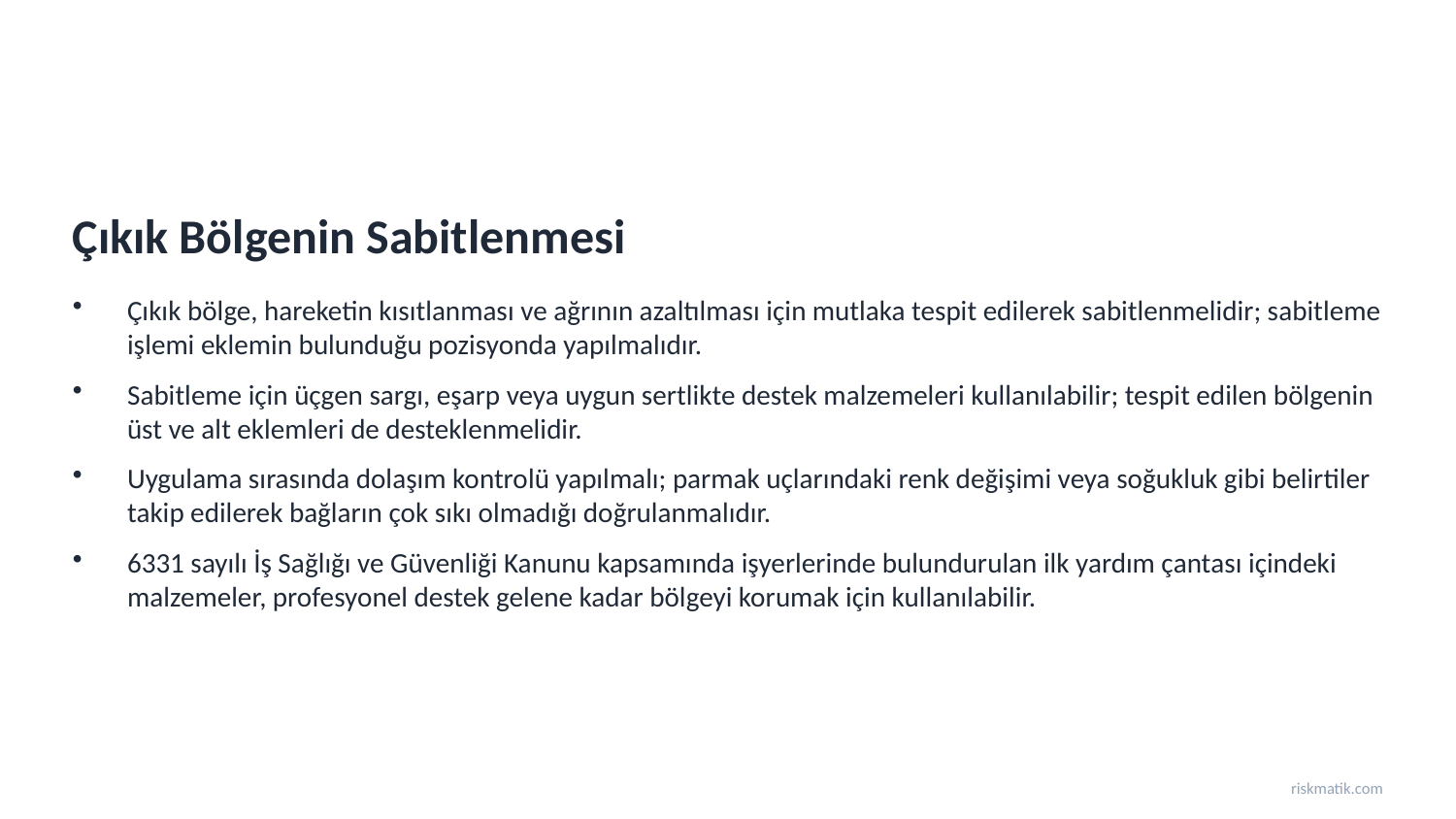

Çıkık Bölgenin Sabitlenmesi
Çıkık bölge, hareketin kısıtlanması ve ağrının azaltılması için mutlaka tespit edilerek sabitlenmelidir; sabitleme işlemi eklemin bulunduğu pozisyonda yapılmalıdır.
Sabitleme için üçgen sargı, eşarp veya uygun sertlikte destek malzemeleri kullanılabilir; tespit edilen bölgenin üst ve alt eklemleri de desteklenmelidir.
Uygulama sırasında dolaşım kontrolü yapılmalı; parmak uçlarındaki renk değişimi veya soğukluk gibi belirtiler takip edilerek bağların çok sıkı olmadığı doğrulanmalıdır.
6331 sayılı İş Sağlığı ve Güvenliği Kanunu kapsamında işyerlerinde bulundurulan ilk yardım çantası içindeki malzemeler, profesyonel destek gelene kadar bölgeyi korumak için kullanılabilir.
riskmatik.com